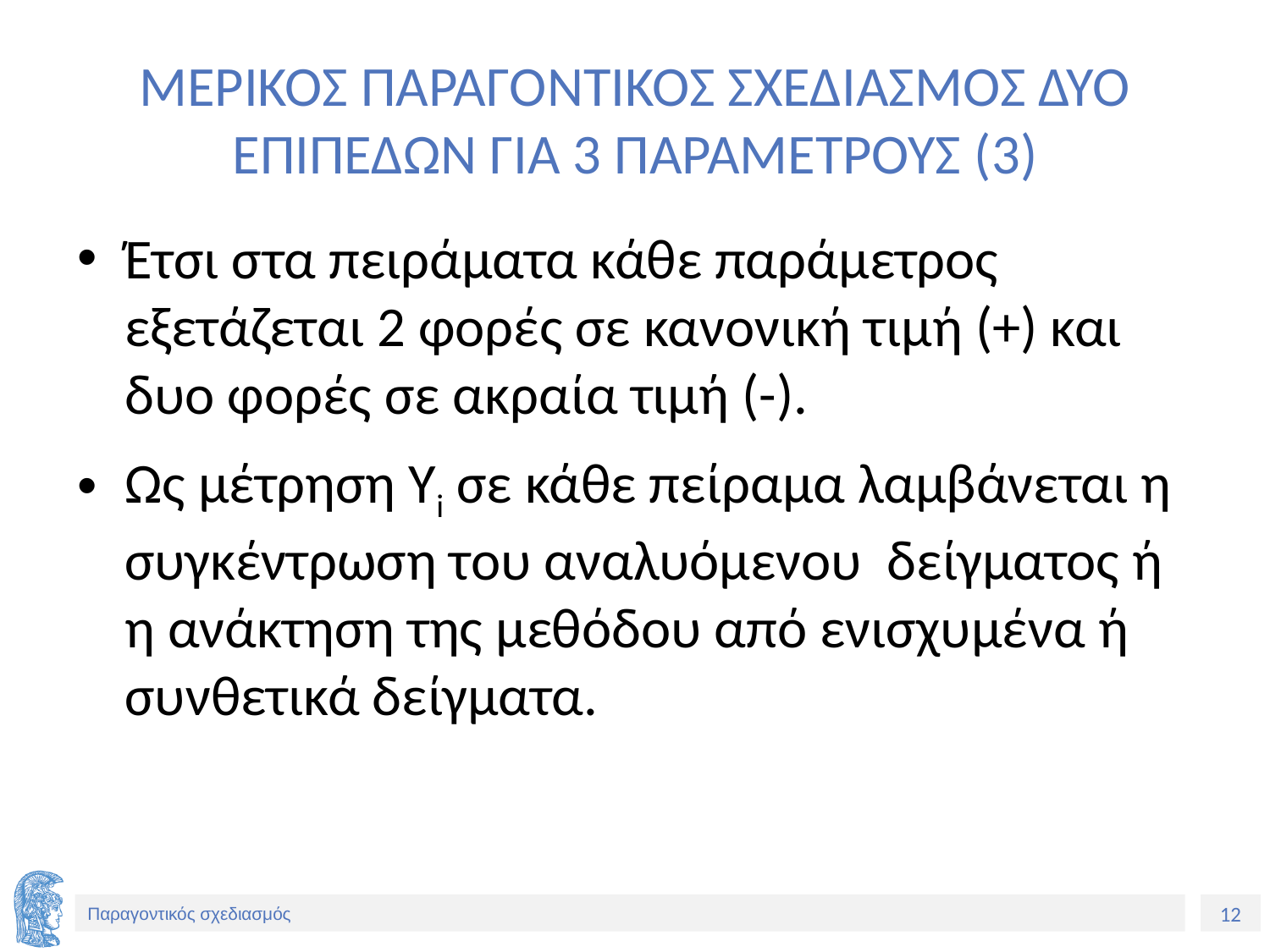

# ΜΕΡΙΚΟΣ ΠΑΡΑΓΟΝΤΙΚΟΣ ΣΧΕΔΙΑΣΜΟΣ ΔΥΟ ΕΠΙΠΕΔΩΝ ΓΙΑ 3 ΠΑΡΑΜΕΤΡΟΥΣ (3)
Έτσι στα πειράματα κάθε παράμετρος εξετάζεται 2 φορές σε κανονική τιμή (+) και δυο φορές σε ακραία τιμή (-).
Ως μέτρηση Yi σε κάθε πείραμα λαμβάνεται η συγκέντρωση του αναλυόμενου  δείγματος ή  η ανάκτηση της μεθόδου από ενισχυμένα ή συνθετικά δείγματα.